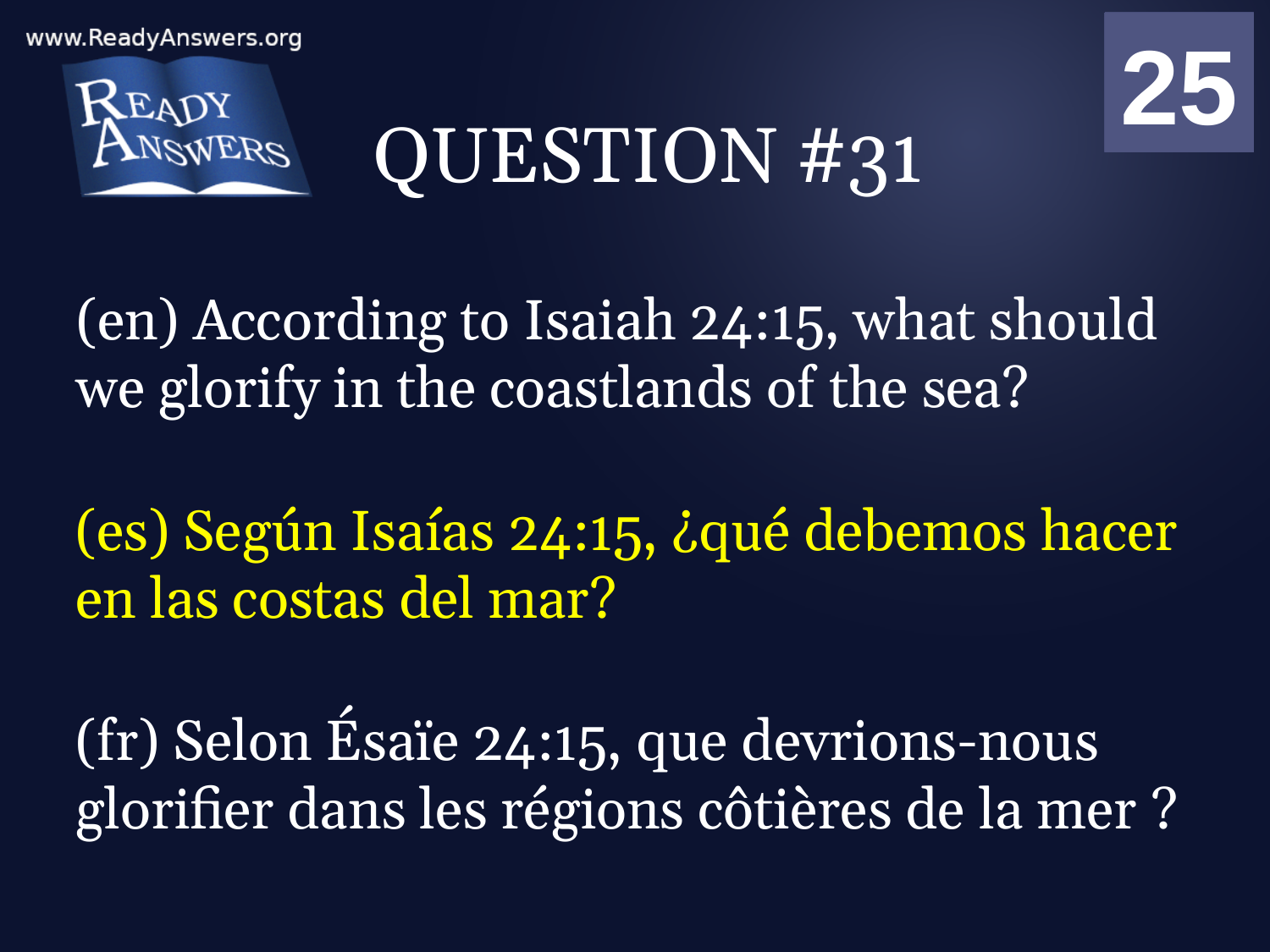

01
02
03
04
05
06
07
08
09
10
11
12
13
14
15
16
17
18
19
20
21
22
23
24
25
00
# QUESTION #31
(en) According to Isaiah 24:15, what should we glorify in the coastlands of the sea?
(es) Según Isaías 24:15, ¿qué debemos hacer en las costas del mar?
(fr) Selon Ésaïe 24:15, que devrions-nous glorifier dans les régions côtières de la mer ?